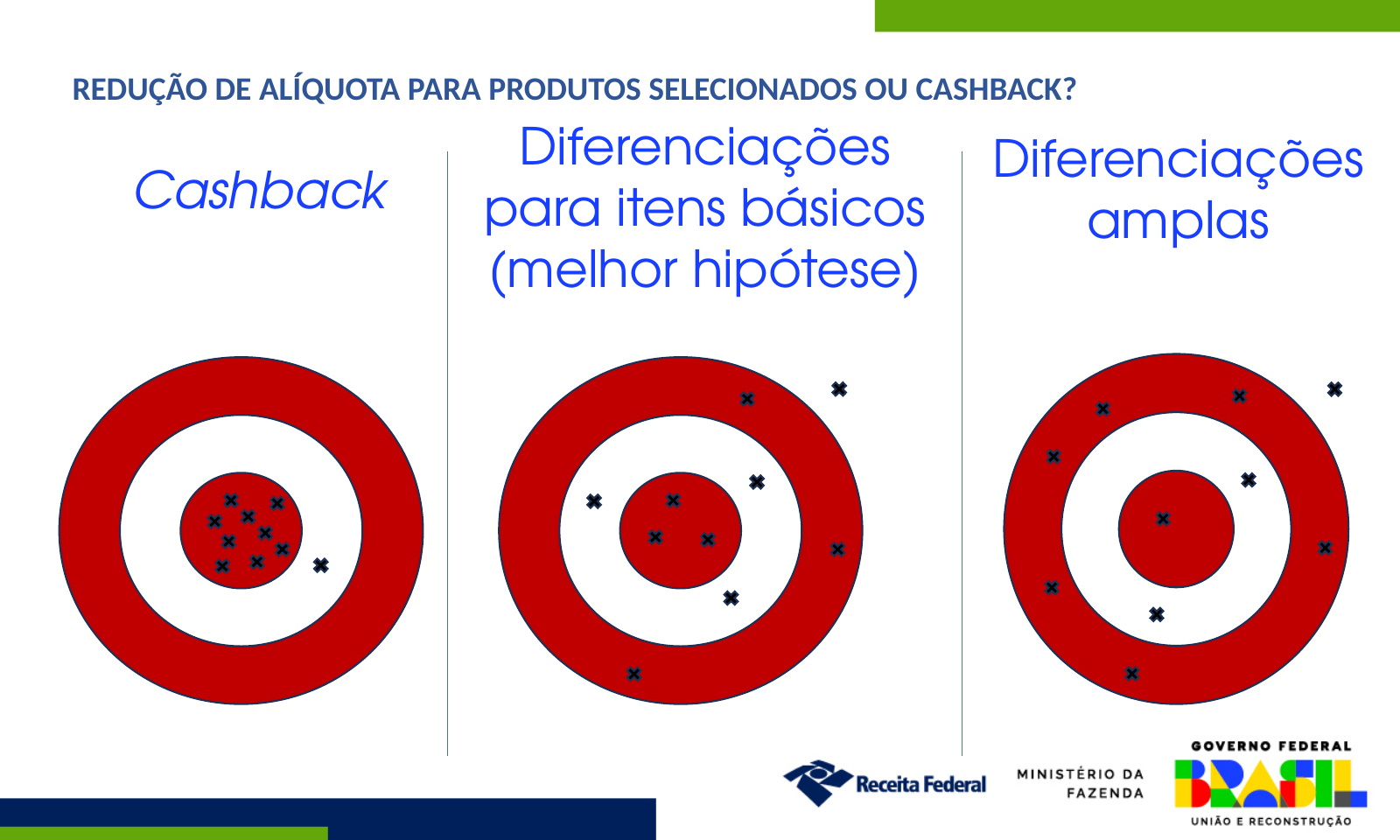

REDUÇÃO DE ALÍQUOTA PARA PRODUTOS SELECIONADOS OU CASHBACK?
Diferenciações para itens básicos
(melhor hipótese)
Diferenciações amplas
Cashback